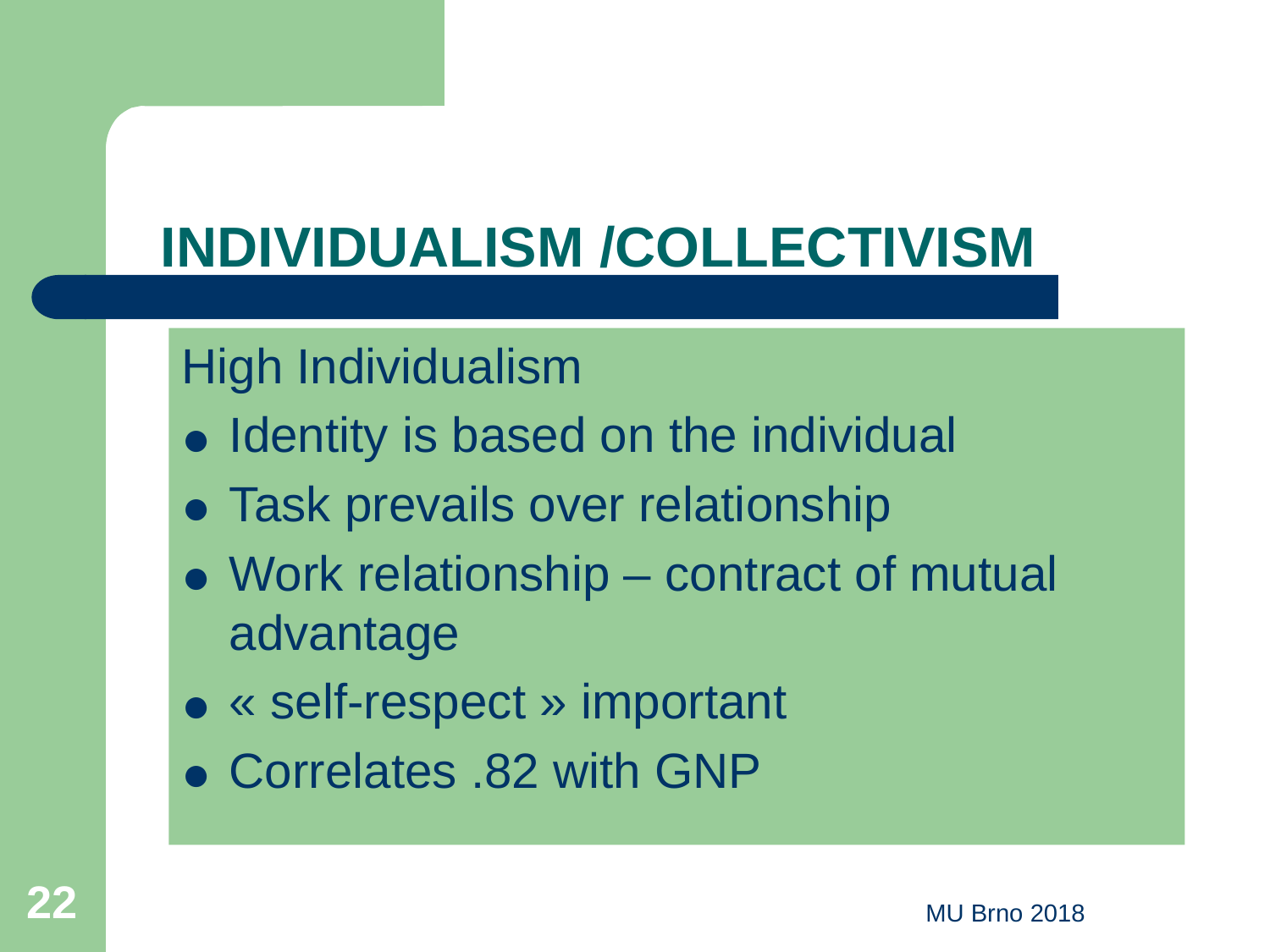

# INDIVIDUALISM /COLLECTIVISM
High Individualism
Identity is based on the individual
Task prevails over relationship
Work relationship – contract of mutual advantage
« self-respect » important
Correlates .82 with GNP

22
MU Brno 2018